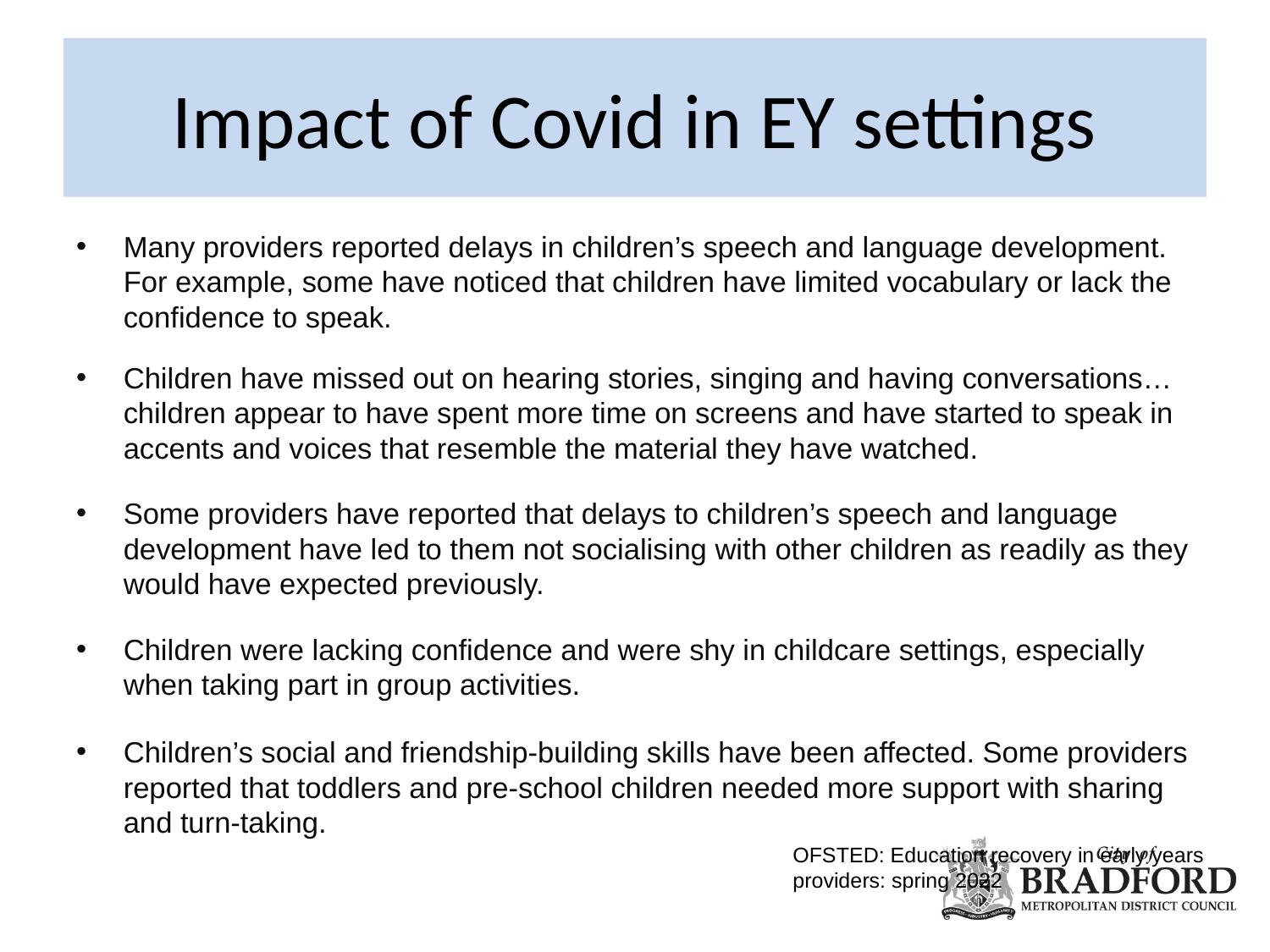

# Impact of Covid in EY settings
Many providers reported delays in children’s speech and language development. For example, some have noticed that children have limited vocabulary or lack the confidence to speak.

Children have missed out on hearing stories, singing and having conversations… children appear to have spent more time on screens and have started to speak in accents and voices that resemble the material they have watched.

Some providers have reported that delays to children’s speech and language development have led to them not socialising with other children as readily as they would have expected previously.

Children were lacking confidence and were shy in childcare settings, especially when taking part in group activities.

Children’s social and friendship-building skills have been affected. Some providers reported that toddlers and pre-school children needed more support with sharing and turn-taking.

OFSTED: Education recovery in early years providers: spring 2022